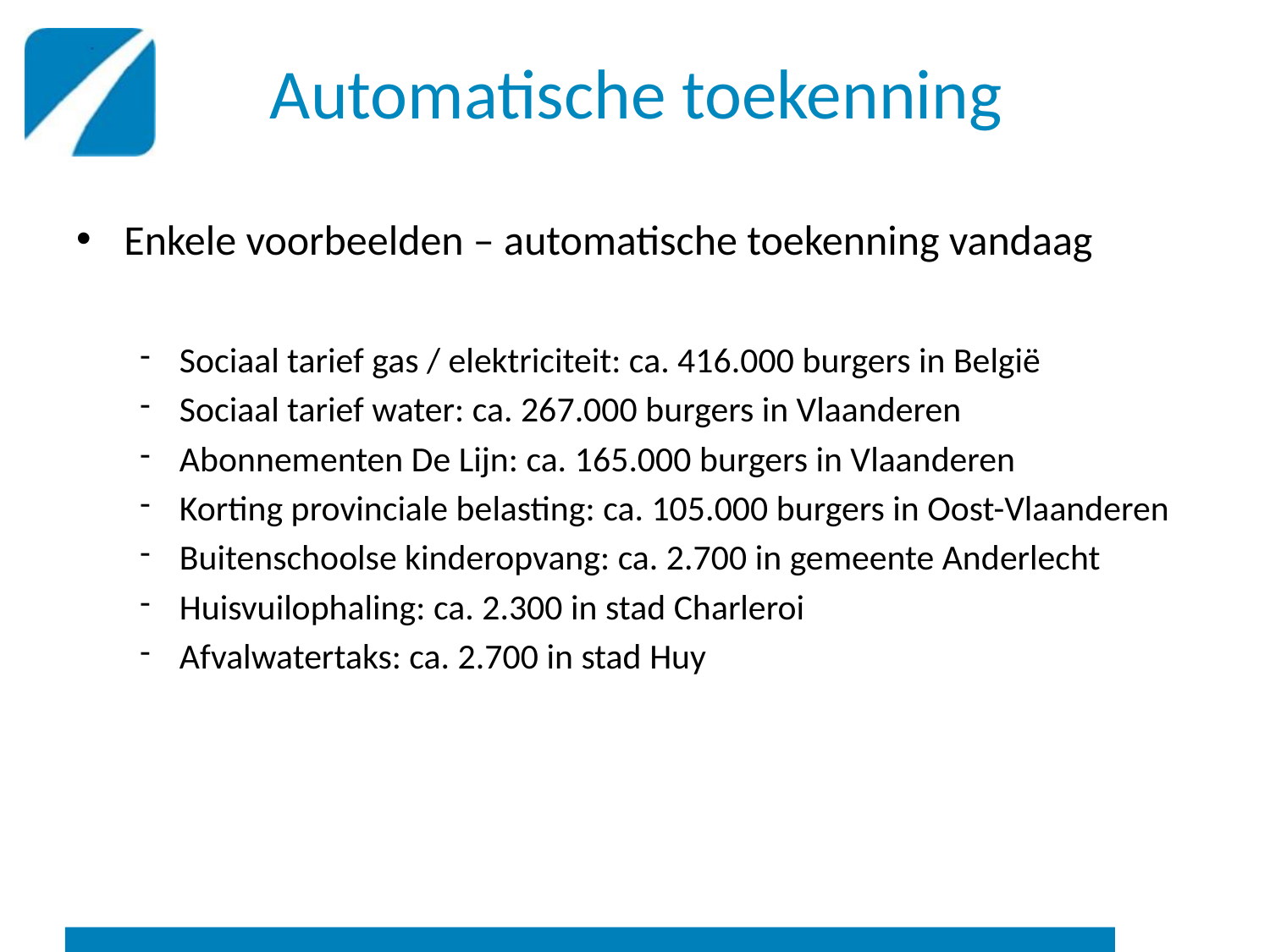

# Automatische toekenning
Enkele voorbeelden – automatische toekenning vandaag

Sociaal tarief gas / elektriciteit: ca. 416.000 burgers in België
Sociaal tarief water: ca. 267.000 burgers in Vlaanderen
Abonnementen De Lijn: ca. 165.000 burgers in Vlaanderen
Korting provinciale belasting: ca. 105.000 burgers in Oost-Vlaanderen
Buitenschoolse kinderopvang: ca. 2.700 in gemeente Anderlecht
Huisvuilophaling: ca. 2.300 in stad Charleroi
Afvalwatertaks: ca. 2.700 in stad Huy